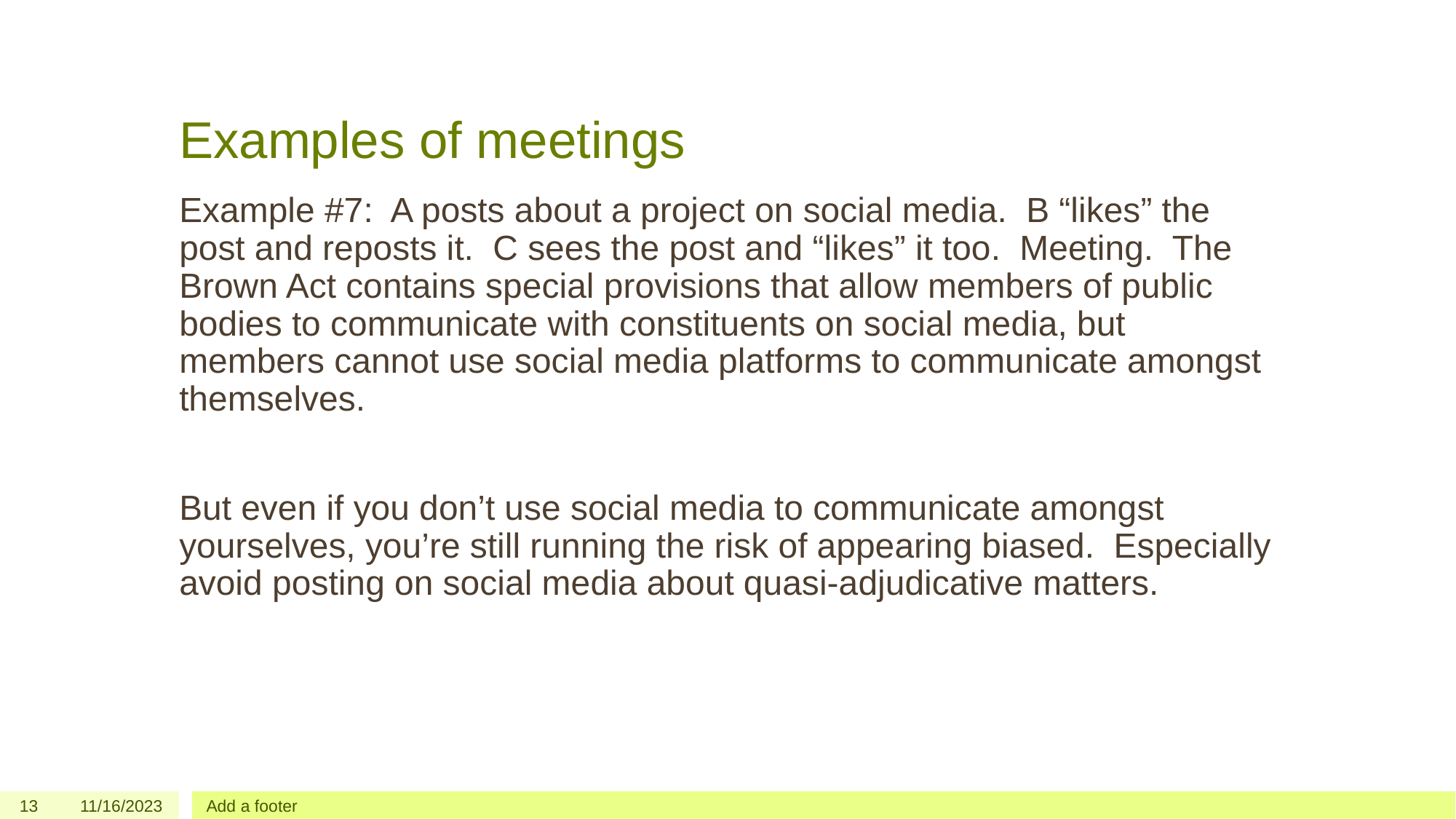

# Examples of meetings
Example #7:  A posts about a project on social media.  B “likes” the post and reposts it.  C sees the post and “likes” it too.  Meeting.  The Brown Act contains special provisions that allow members of public bodies to communicate with constituents on social media, but members cannot use social media platforms to communicate amongst themselves.

But even if you don’t use social media to communicate amongst yourselves, you’re still running the risk of appearing biased.  Especially avoid posting on social media about quasi-adjudicative matters.
13
11/16/2023
Add a footer